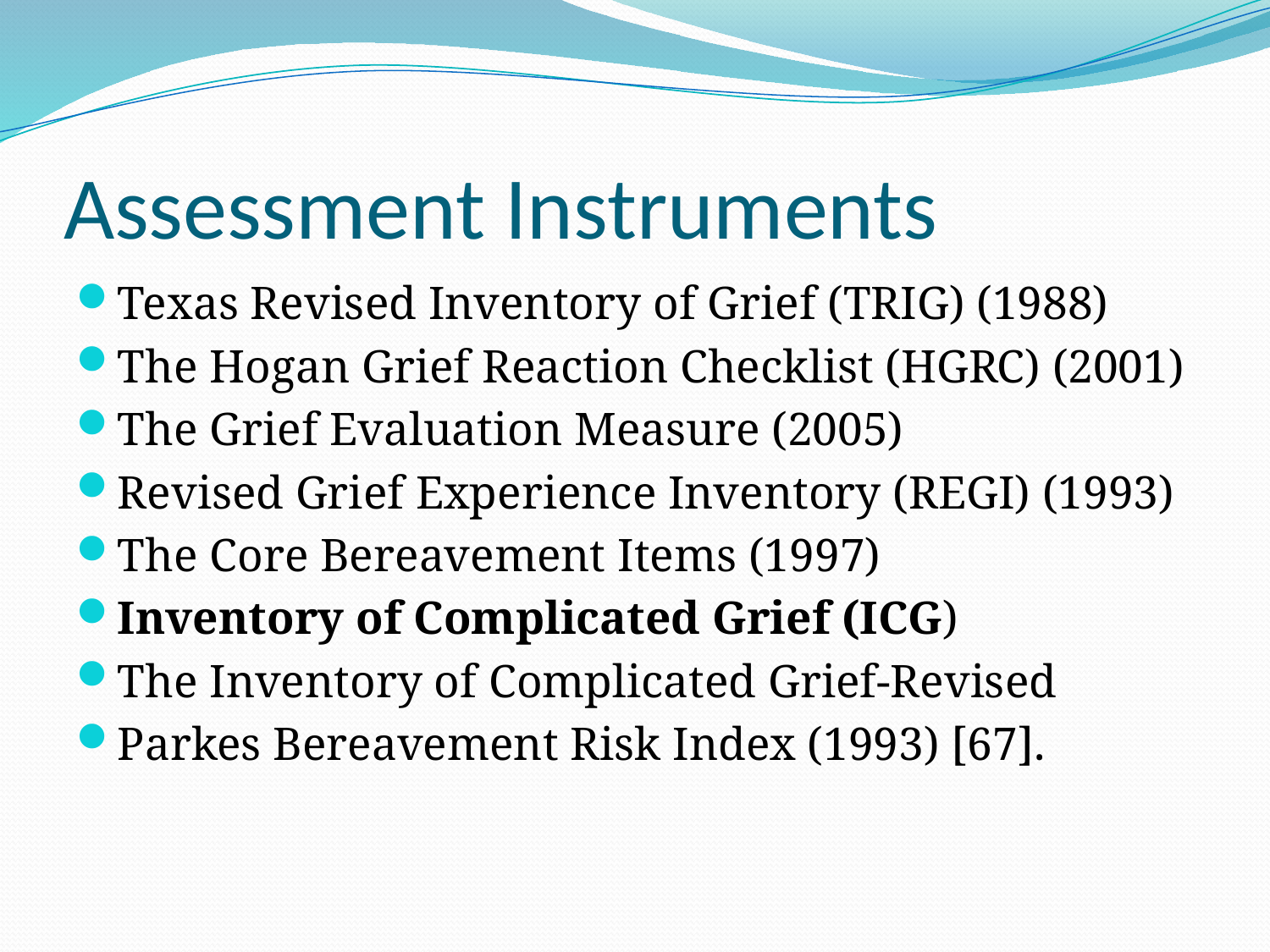

# Assessment Instruments
Texas Revised Inventory of Grief (TRIG) (1988)
The Hogan Grief Reaction Checklist (HGRC) (2001)
The Grief Evaluation Measure (2005)
Revised Grief Experience Inventory (REGI) (1993)
The Core Bereavement Items (1997)
Inventory of Complicated Grief (ICG)
The Inventory of Complicated Grief-Revised
Parkes Bereavement Risk Index (1993) [67].